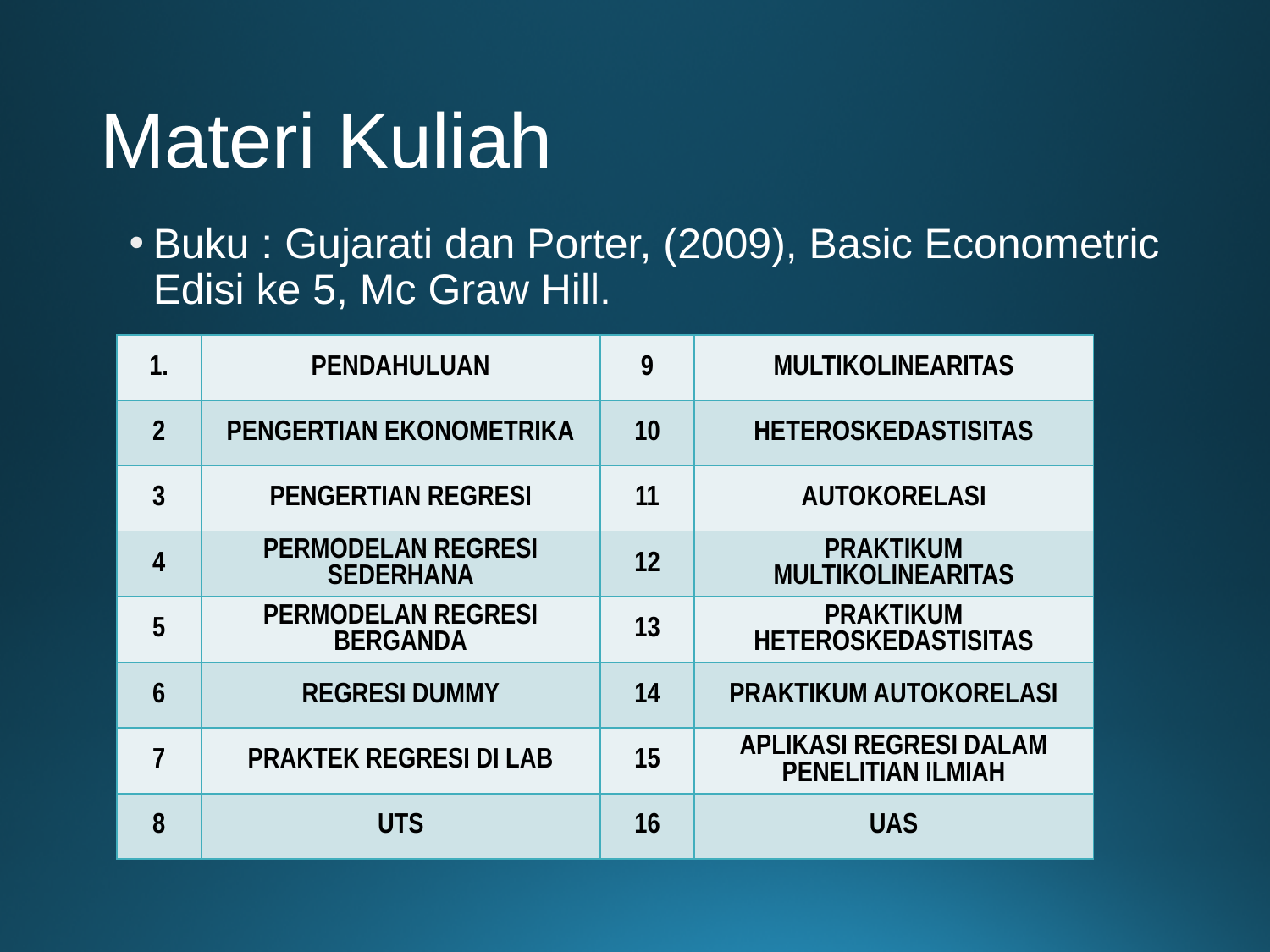

# Materi Kuliah
Buku : Gujarati dan Porter, (2009), Basic Econometric Edisi ke 5, Mc Graw Hill.

| 1. | PENDAHULUAN | 9 | MULTIKOLINEARITAS |
| --- | --- | --- | --- |
| 2 | PENGERTIAN EKONOMETRIKA | 10 | HETEROSKEDASTISITAS |
| 3 | PENGERTIAN REGRESI | 11 | AUTOKORELASI |
| 4 | PERMODELAN REGRESI SEDERHANA | 12 | PRAKTIKUM MULTIKOLINEARITAS |
| 5 | PERMODELAN REGRESI BERGANDA | 13 | PRAKTIKUM HETEROSKEDASTISITAS |
| 6 | REGRESI DUMMY | 14 | PRAKTIKUM AUTOKORELASI |
| 7 | PRAKTEK REGRESI DI LAB | 15 | APLIKASI REGRESI DALAM PENELITIAN ILMIAH |
| 8 | UTS | 16 | UAS |